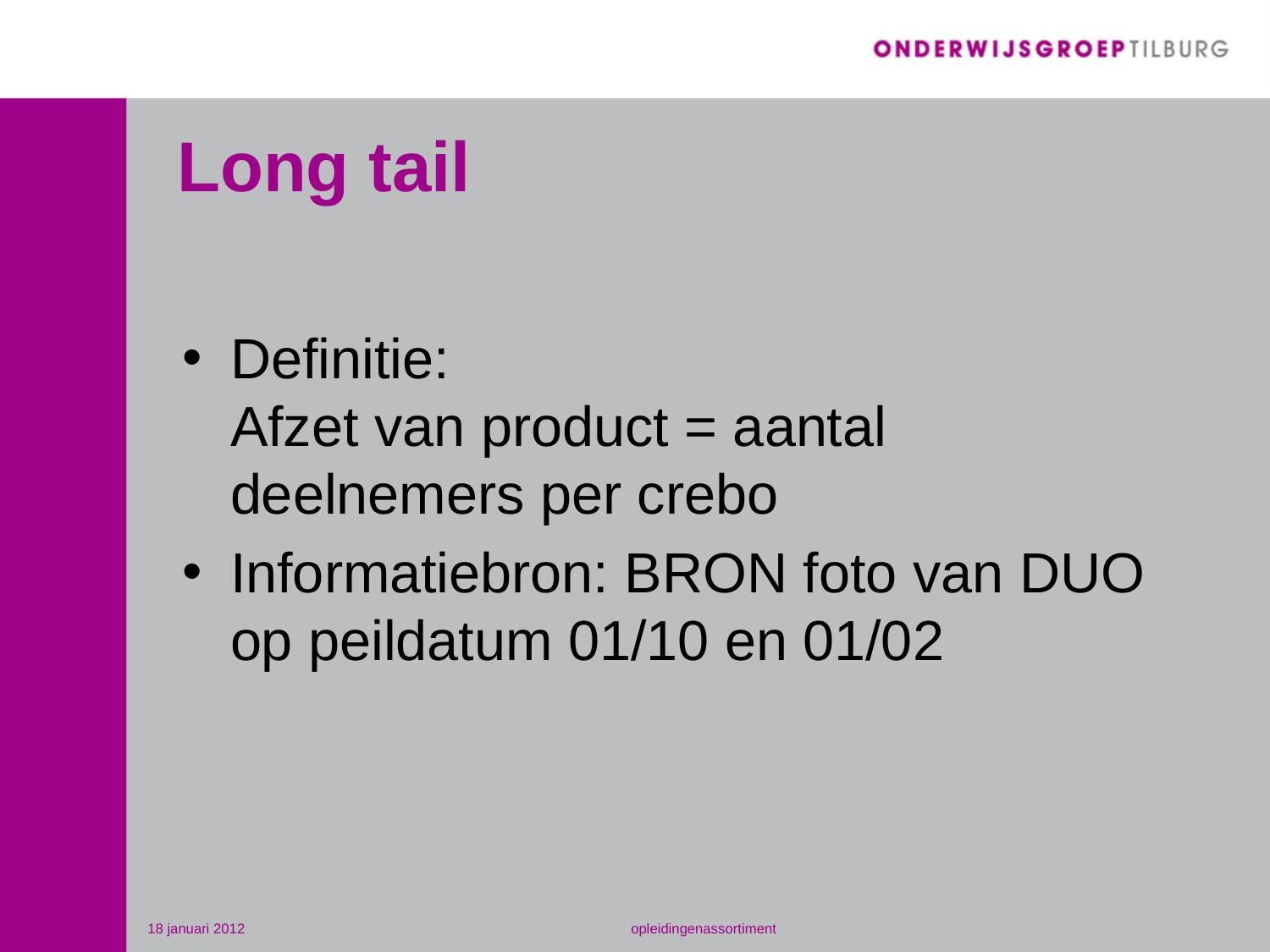

# Long tail
Definitie:
Afzet van product = aantal deelnemers per crebo
Informatiebron: BRON foto van DUO op peildatum 01/10 en 01/02

18 januari 2012
opleidingenassortiment